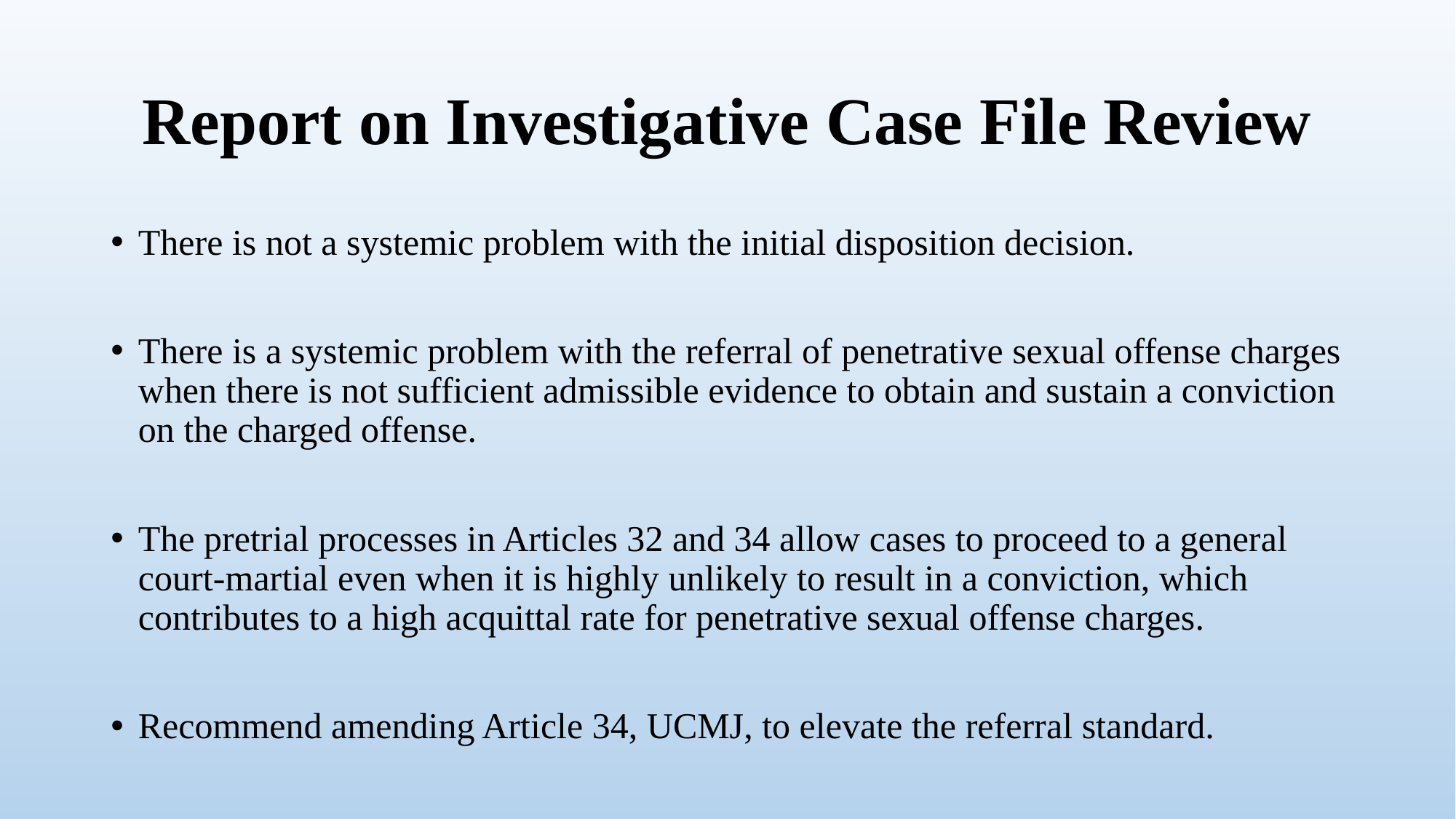

# Report on Investigative Case File Review
There is not a systemic problem with the initial disposition decision.

There is a systemic problem with the referral of penetrative sexual offense charges when there is not sufficient admissible evidence to obtain and sustain a conviction on the charged offense.

The pretrial processes in Articles 32 and 34 allow cases to proceed to a general court-martial even when it is highly unlikely to result in a conviction, which contributes to a high acquittal rate for penetrative sexual offense charges.

Recommend amending Article 34, UCMJ, to elevate the referral standard.